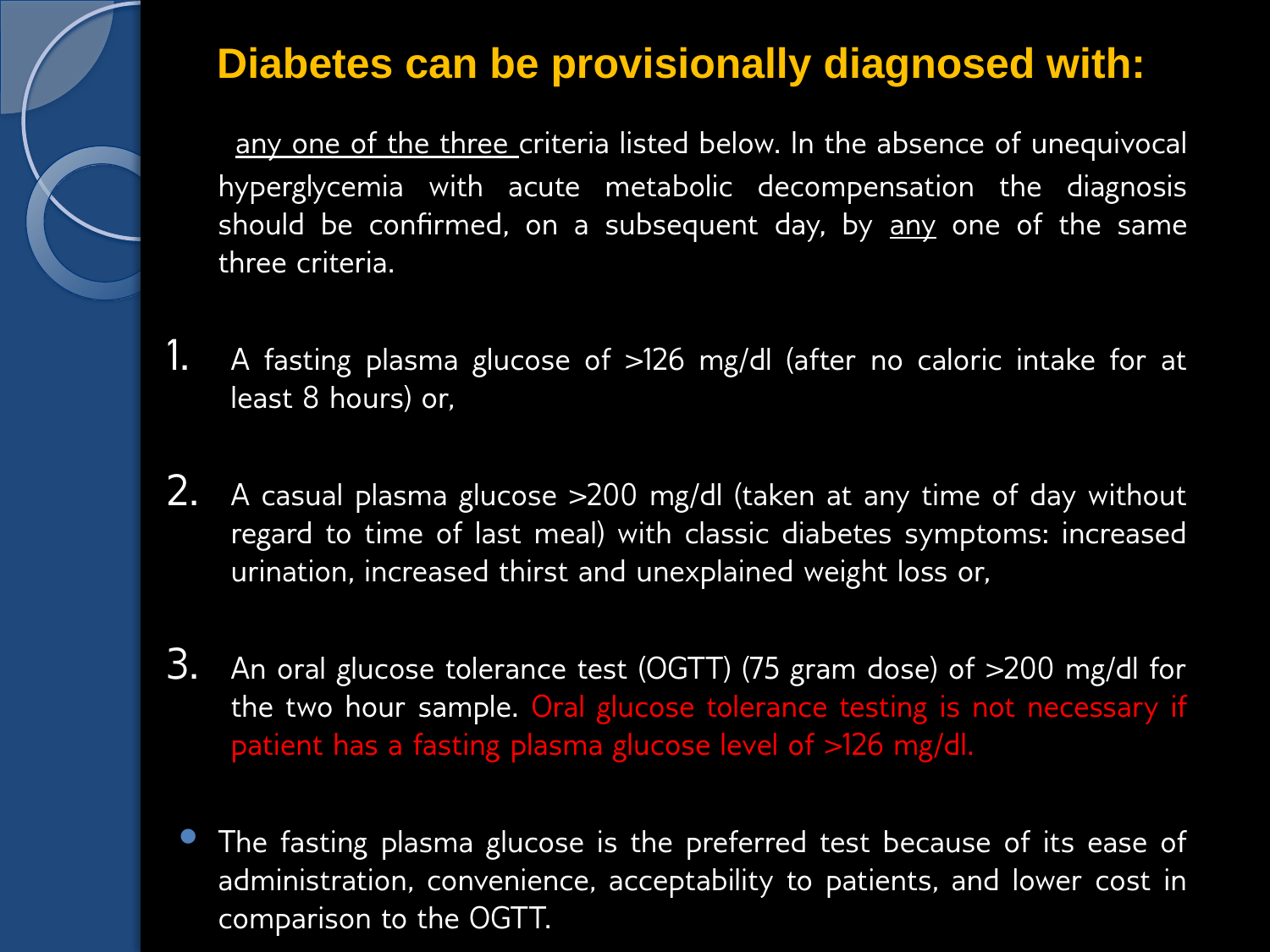

Diabetes can be provisionally diagnosed with:
   any one of the three criteria listed below. In the absence of unequivocal hyperglycemia with acute metabolic decompensation the diagnosis should be confirmed, on a subsequent day, by any one of the same three criteria.

A fasting plasma glucose of >126 mg/dl (after no caloric intake for at least 8 hours) or,

A casual plasma glucose >200 mg/dl (taken at any time of day without regard to time of last meal) with classic diabetes symptoms: increased urination, increased thirst and unexplained weight loss or,

An oral glucose tolerance test (OGTT) (75 gram dose) of >200 mg/dl for the two hour sample. Oral glucose tolerance testing is not necessary if patient has a fasting plasma glucose level of >126 mg/dl.

The fasting plasma glucose is the preferred test because of its ease of administration, convenience, acceptability to patients, and lower cost in comparison to the OGTT.